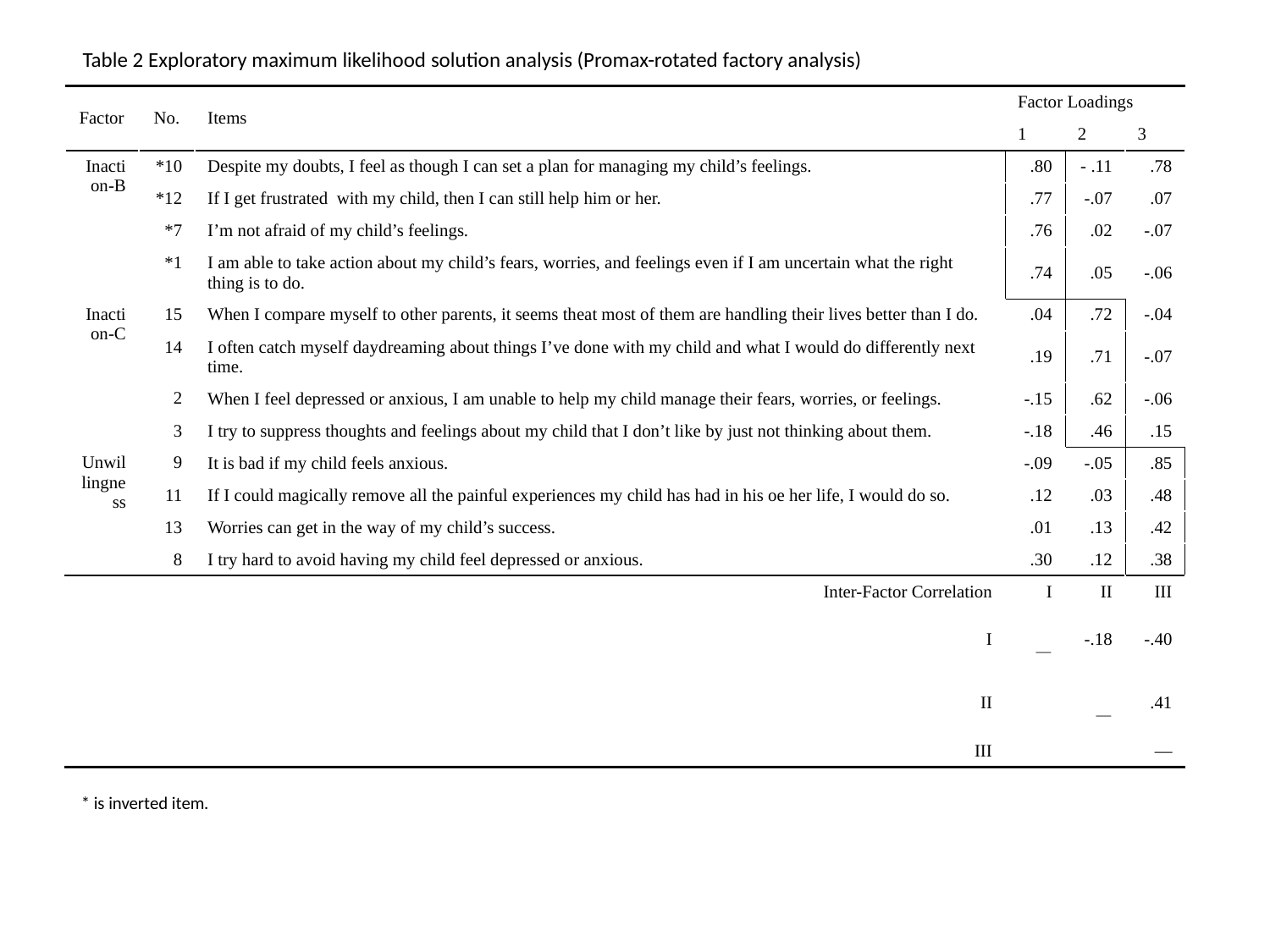

Table 2 Exploratory maximum likelihood solution analysis (Promax-rotated factory analysis)
| Factor | No. | Items | Factor Loadings |  |  |
| --- | --- | --- | --- | --- | --- |
|  |  |  | 1 | 2 | 3 |
| Inaction-B | \*10 | Despite my doubts, I feel as though I can set a plan for managing my child’s feelings. | .80 | - .11 | .78 |
|  | \*12 | If I get frustrated with my child, then I can still help him or her. | .77 | -.07 | .07 |
|  | \*7 | I’m not afraid of my child’s feelings. | .76 | .02 | -.07 |
|  | \*1 | I am able to take action about my child’s fears, worries, and feelings even if I am uncertain what the right thing is to do. | .74 | .05 | -.06 |
| Inaction-C | 15 | When I compare myself to other parents, it seems theat most of them are handling their lives better than I do. | .04 | .72 | -.04 |
|  | 14 | I often catch myself daydreaming about things I’ve done with my child and what I would do differently next time. | .19 | .71 | -.07 |
|  | 2 | When I feel depressed or anxious, I am unable to help my child manage their fears, worries, or feelings. | -.15 | .62 | -.06 |
|  | 3 | I try to suppress thoughts and feelings about my child that I don’t like by just not thinking about them. | -.18 | .46 | .15 |
| Unwillingness | 9 | It is bad if my child feels anxious. | -.09 | -.05 | .85 |
|  | 11 | If I could magically remove all the painful experiences my child has had in his oe her life, I would do so. | .12 | .03 | .48 |
|  | 13 | Worries can get in the way of my child’s success. | .01 | .13 | .42 |
|  | 8 | I try hard to avoid having my child feel depressed or anxious. | .30 | .12 | .38 |
|  |  | Inter-Factor Correlation | I | II | III |
|  |  | I | ― | -.18 | -.40 |
|  |  | II |  | ― | .41 |
|  |  | III |  |  | ― |
|  |
| --- |
* is inverted item.